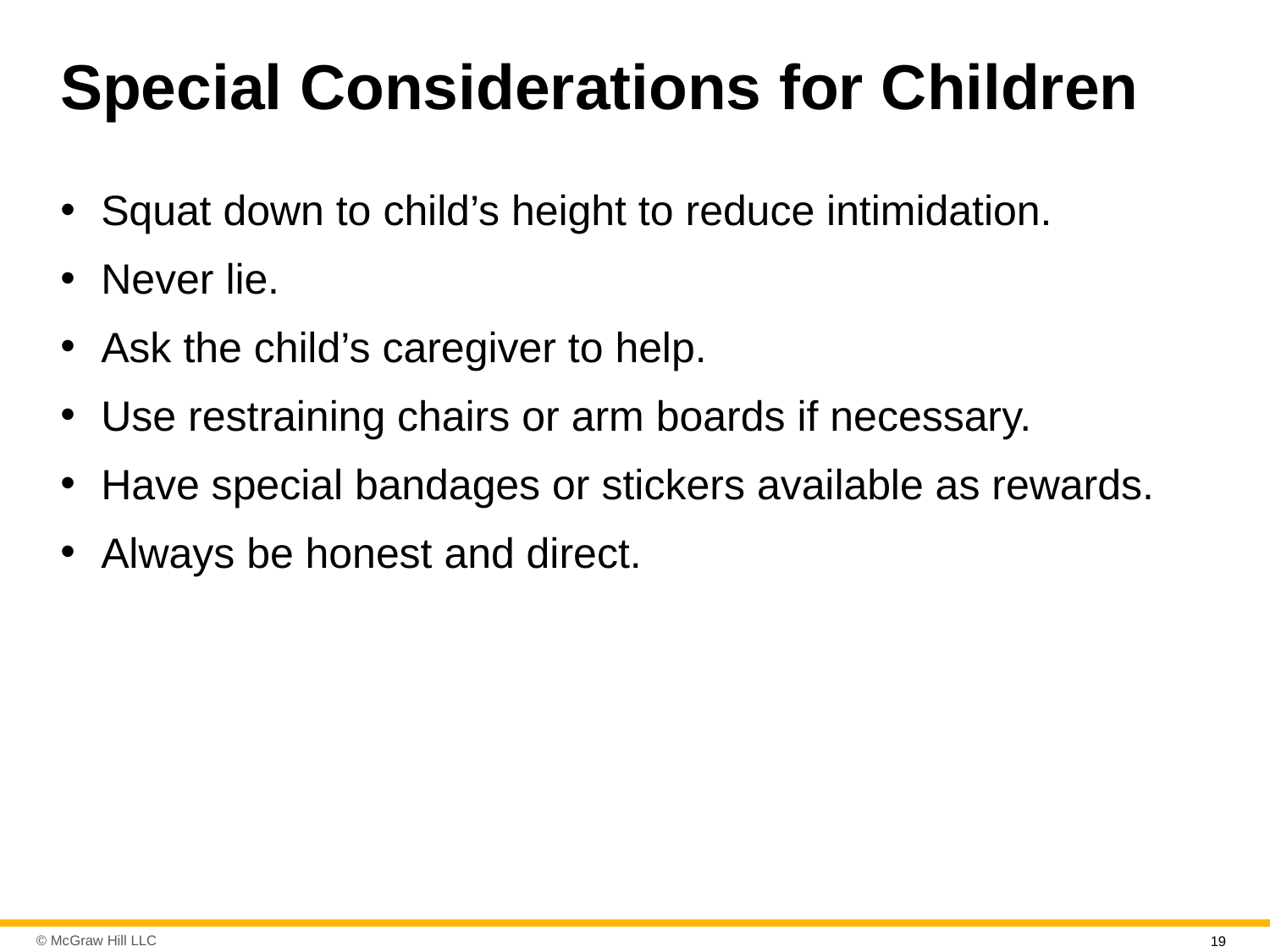

# Special Considerations for Children
Squat down to child’s height to reduce intimidation.
Never lie.
Ask the child’s caregiver to help.
Use restraining chairs or arm boards if necessary.
Have special bandages or stickers available as rewards.
Always be honest and direct.
19